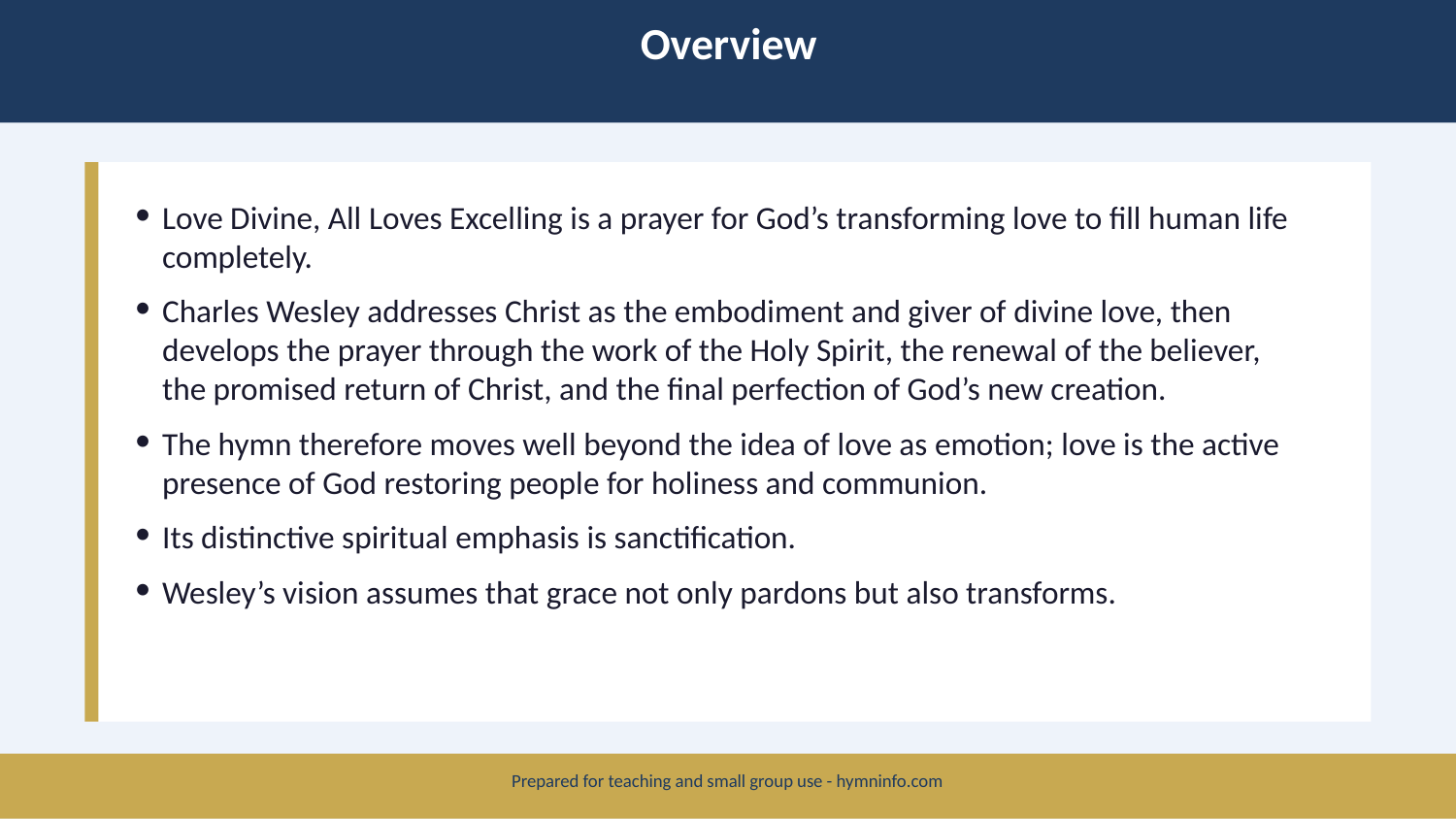

Overview

Love Divine, All Loves Excelling is a prayer for God’s transforming love to fill human life completely.
Charles Wesley addresses Christ as the embodiment and giver of divine love, then develops the prayer through the work of the Holy Spirit, the renewal of the believer, the promised return of Christ, and the final perfection of God’s new creation.
The hymn therefore moves well beyond the idea of love as emotion; love is the active presence of God restoring people for holiness and communion.
Its distinctive spiritual emphasis is sanctification.
Wesley’s vision assumes that grace not only pardons but also transforms.

Prepared for teaching and small group use - hymninfo.com